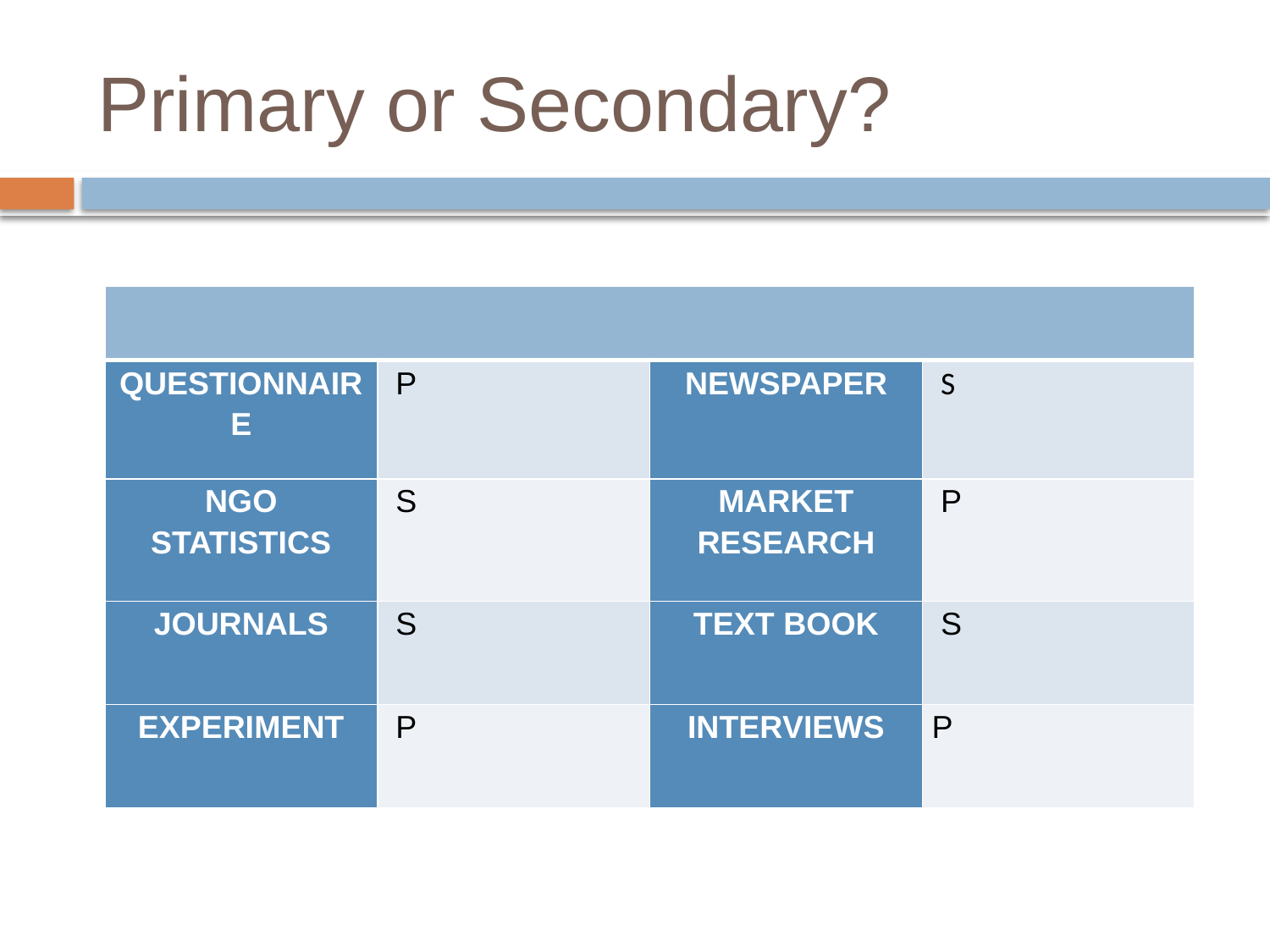

# Primary or Secondary?
|  |  |  |  |
| --- | --- | --- | --- |
| QUESTIONNAIRE | P | NEWSPAPER | S |
| NGO STATISTICS | S | MARKET RESEARCH | P |
| JOURNALS | S | TEXT BOOK | S |
| EXPERIMENT | P | INTERVIEWS | P |